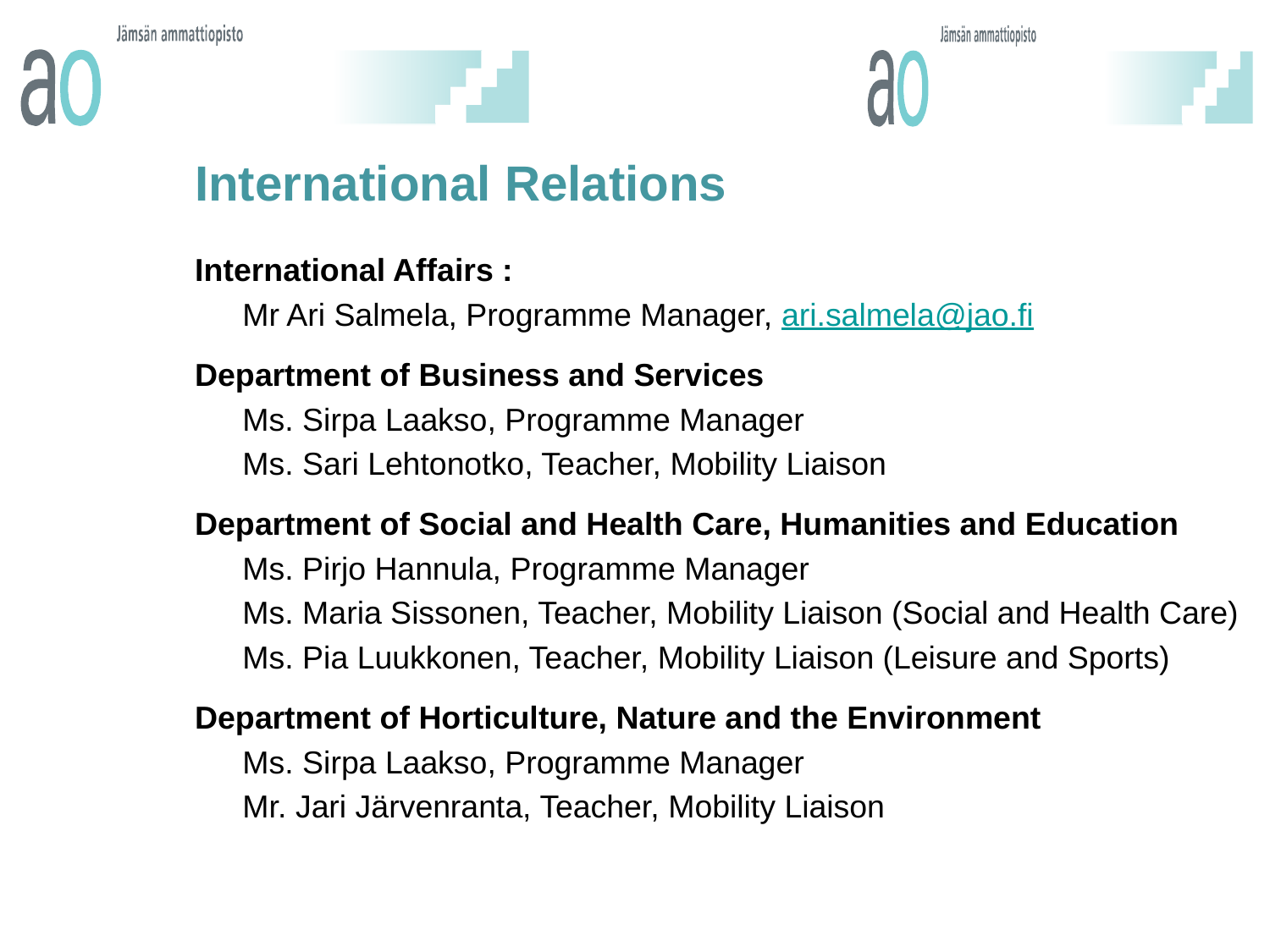

# International Relations
International Affairs :
	Mr Ari Salmela, Programme Manager, ari.salmela@jao.fi
Department of Business and Services
	Ms. Sirpa Laakso, Programme Manager
	Ms. Sari Lehtonotko, Teacher, Mobility Liaison
Department of Social and Health Care, Humanities and Education
	Ms. Pirjo Hannula, Programme Manager
	Ms. Maria Sissonen, Teacher, Mobility Liaison (Social and Health Care)
	Ms. Pia Luukkonen, Teacher, Mobility Liaison (Leisure and Sports)
Department of Horticulture, Nature and the Environment
	Ms. Sirpa Laakso, Programme Manager
 	Mr. Jari Järvenranta, Teacher, Mobility Liaison